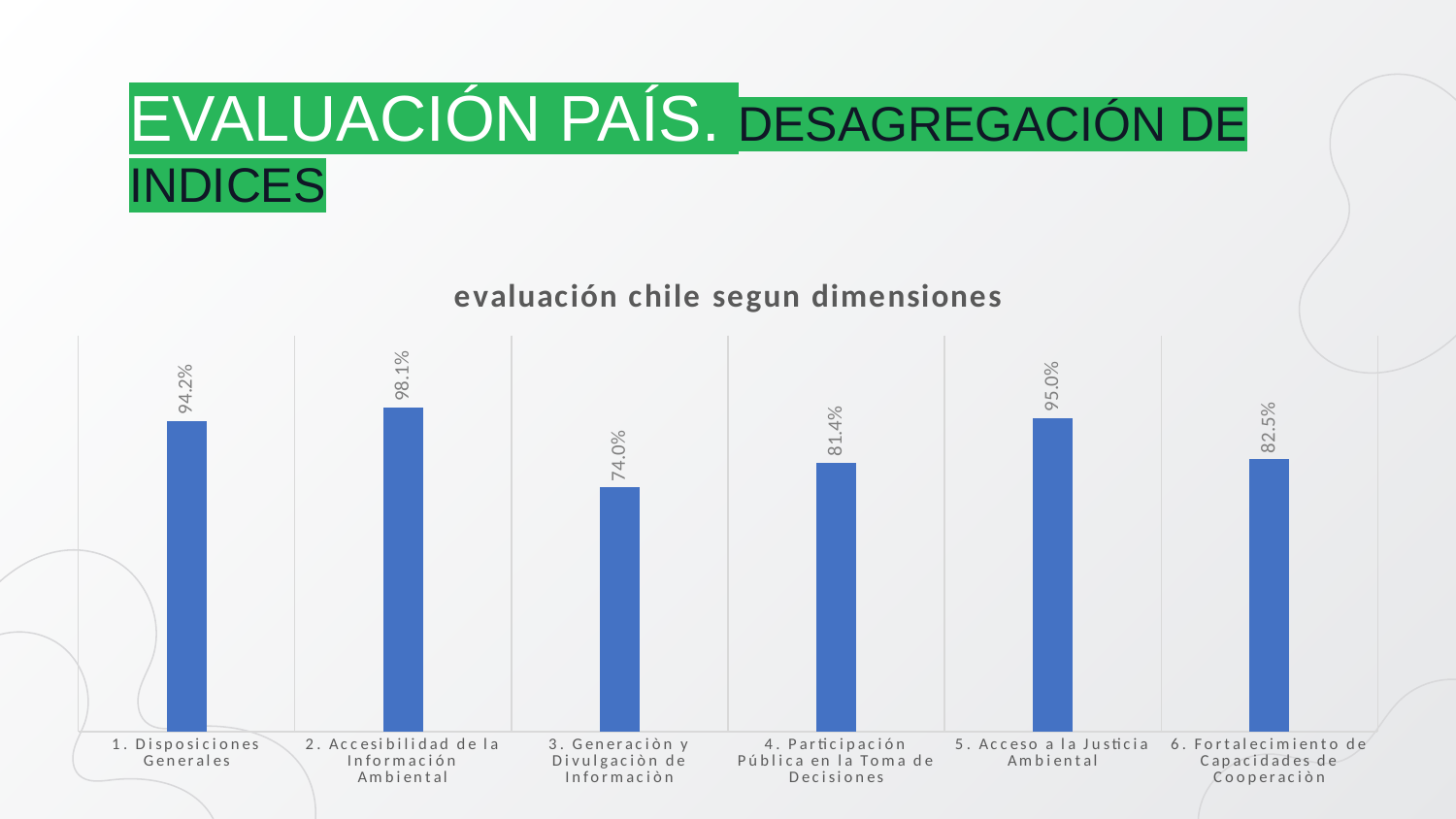

# EVALUACIÓN PAÍS. DESAGREGACIÓN DE INDICES

### Chart: evaluación chile segun dimensiones

| Category |  |
|---|---|
| 1. Disposiciones Generales | 0.9416666666666668 |
| 2. Accesibilidad de la Información Ambiental | 0.9814814814814814 |
| 3. Generaciòn y Divulgaciòn de Informaciòn | 0.7404761904761905 |
| 4. Participación Pública en la Toma de Decisiones | 0.8142857142857143 |
| 5. Acceso a la Justicia Ambiental | 0.95 |
| 6. Fortalecimiento de Capacidades de Cooperaciòn | 0.825 |